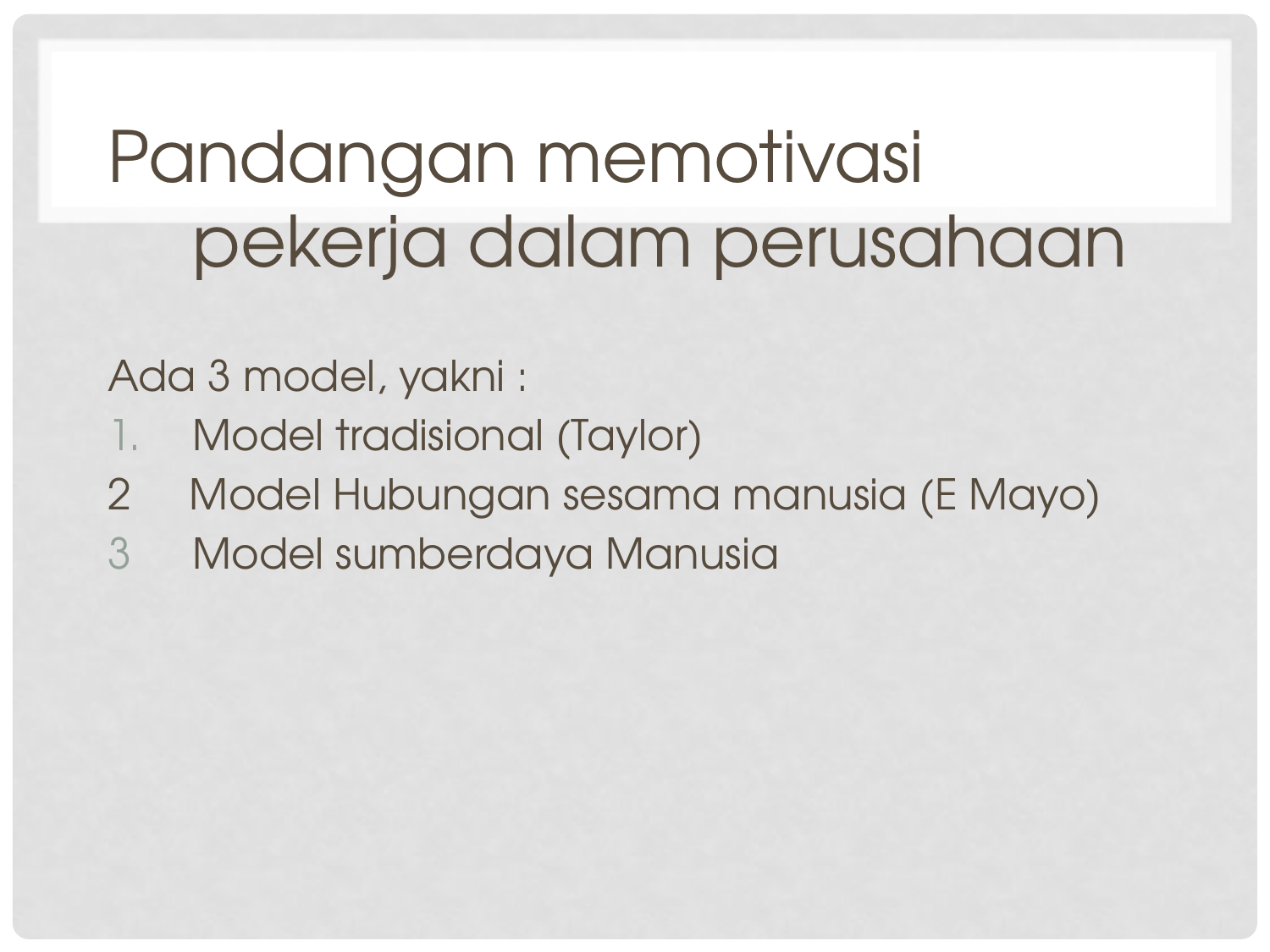

Pandangan memotivasi pekerja dalam perusahaan

Ada 3 model, yakni :
Model tradisional (Taylor)
2     Model Hubungan sesama manusia (E Mayo)
Model sumberdaya Manusia